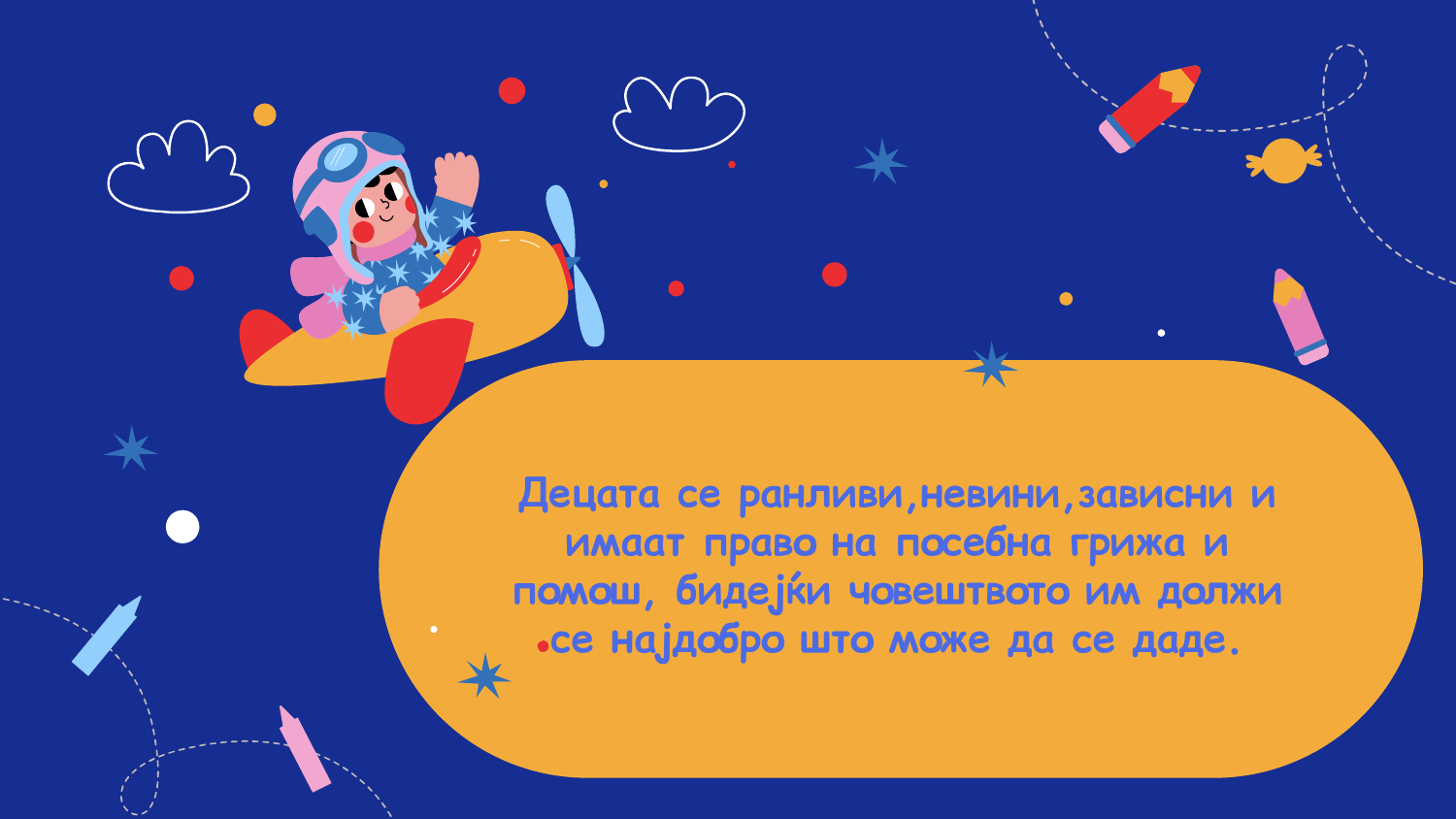

# Децата се ранливи,невини,зависни и имаат право на посебна грижа и помош, бидејќи човештвото им должи се најдобро што може да се даде.